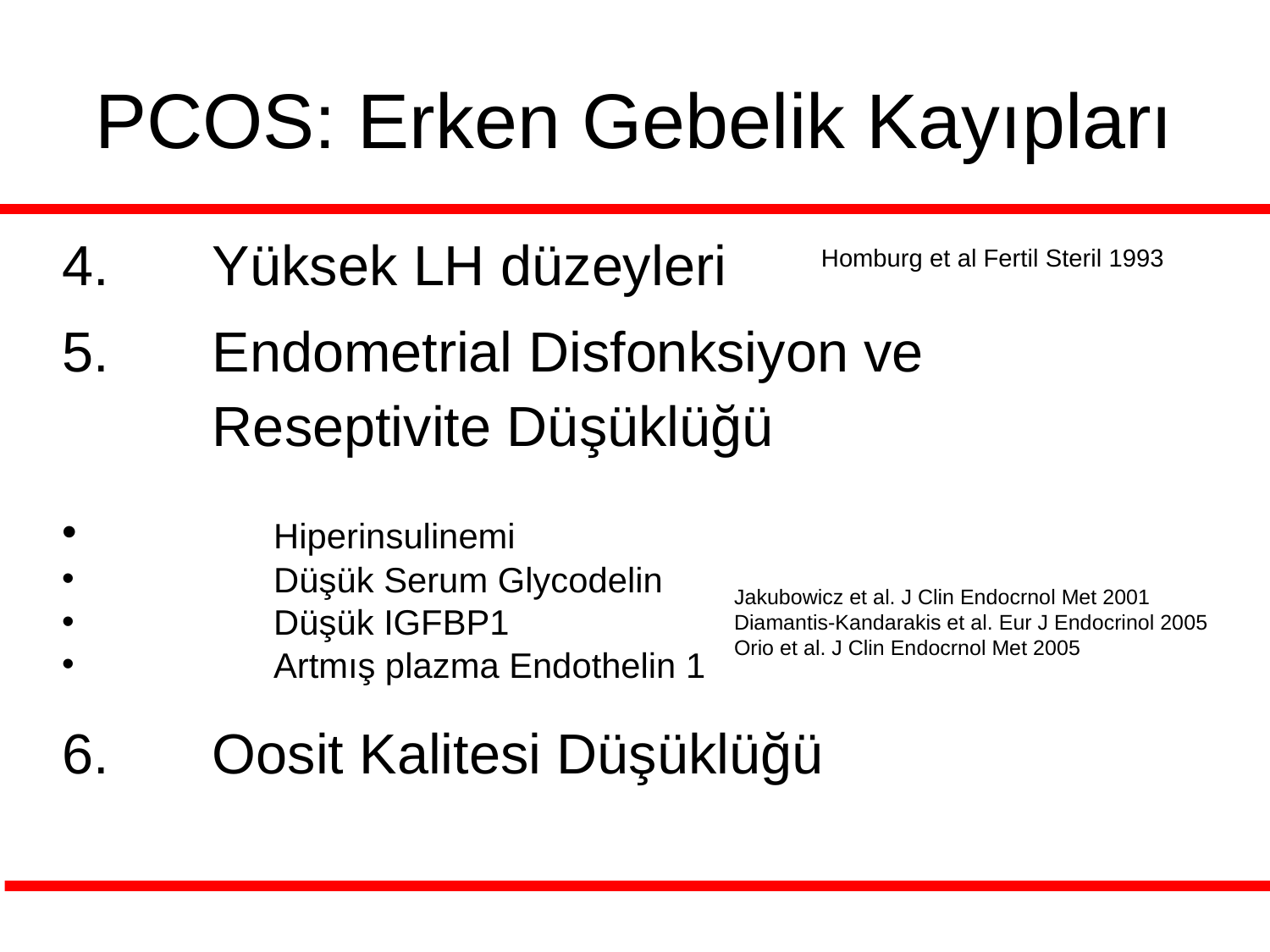

PCOS: Erken Gebelik Kayıpları
Yüksek LH düzeyleri
Endometrial Disfonksiyon ve Reseptivite Düşüklüğü

	Hiperinsulinemi
	Düşük Serum Glycodelin
	Düşük IGFBP1
	Artmış plazma Endothelin 1
Oosit Kalitesi Düşüklüğü
Homburg et al Fertil Steril 1993
Jakubowicz et al. J Clin Endocrnol Met 2001
Diamantis-Kandarakis et al. Eur J Endocrinol 2005
Orio et al. J Clin Endocrnol Met 2005